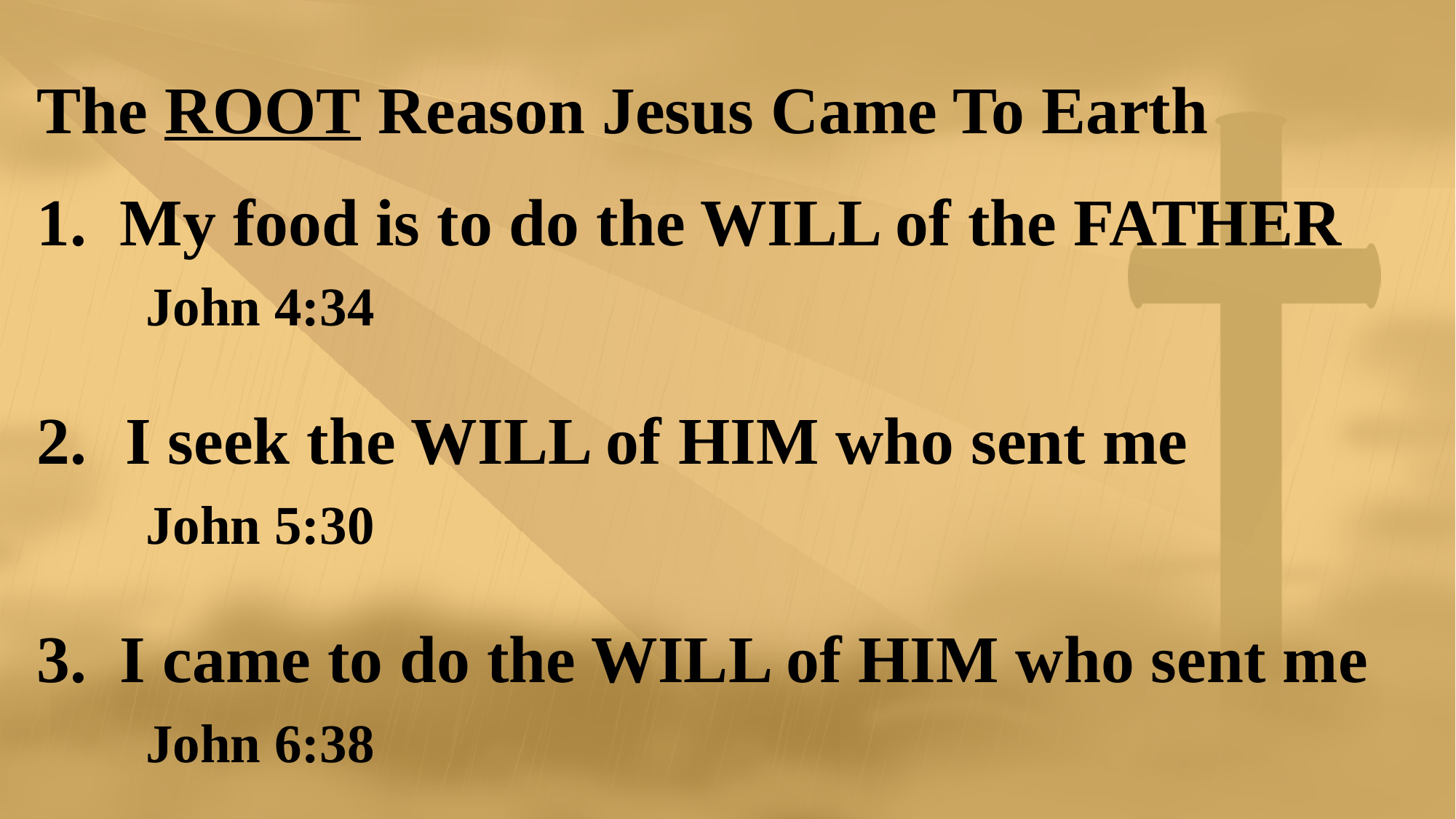

The ROOT Reason Jesus Came To Earth

1.  My food is to do the WILL of the FATHER 	John 4:34

I seek the WILL of HIM who sent me
	John 5:30

3.  I came to do the WILL of HIM who sent me 	John 6:38